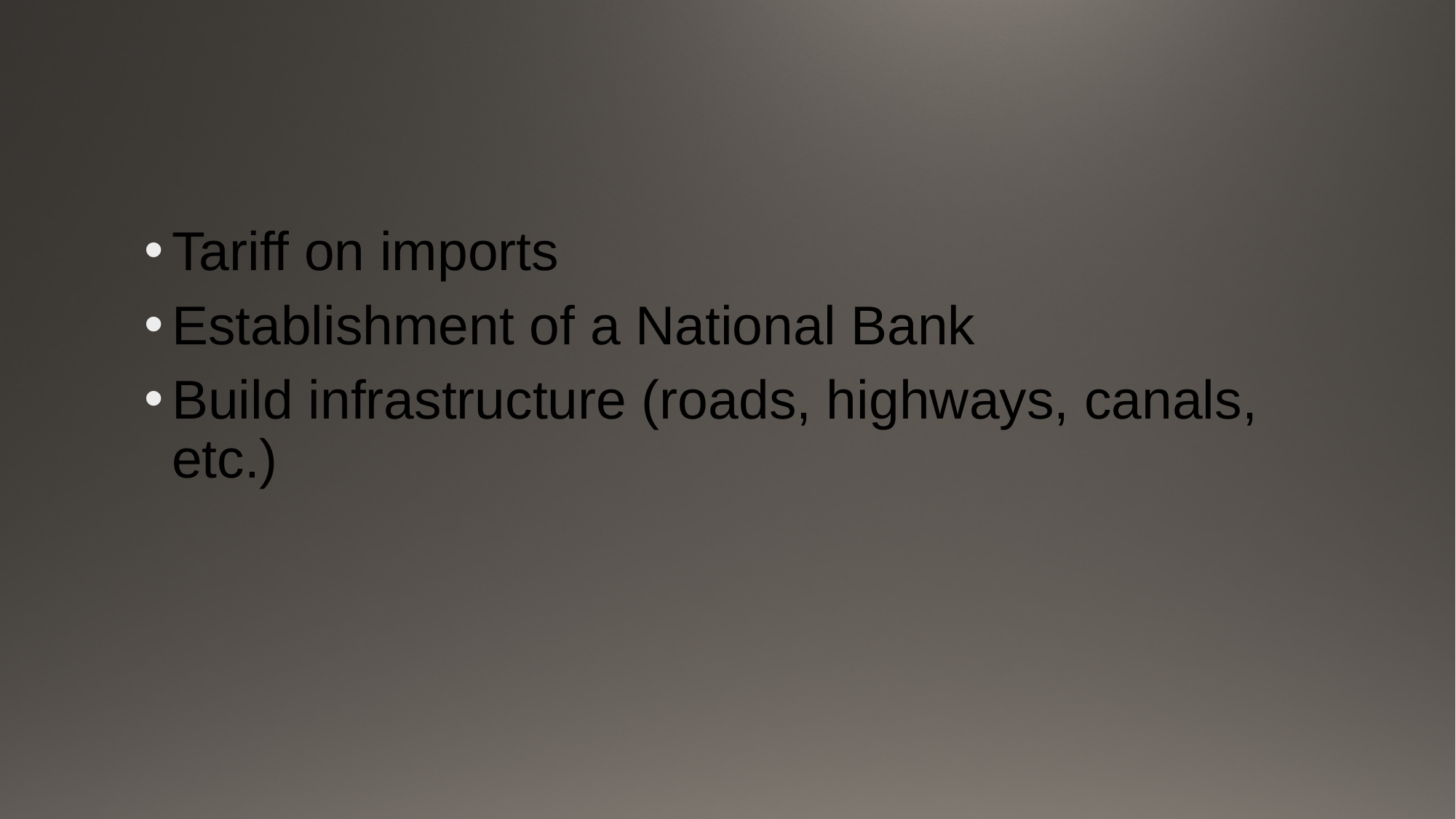

#
Tariff on imports
Establishment of a National Bank
Build infrastructure (roads, highways, canals, etc.)